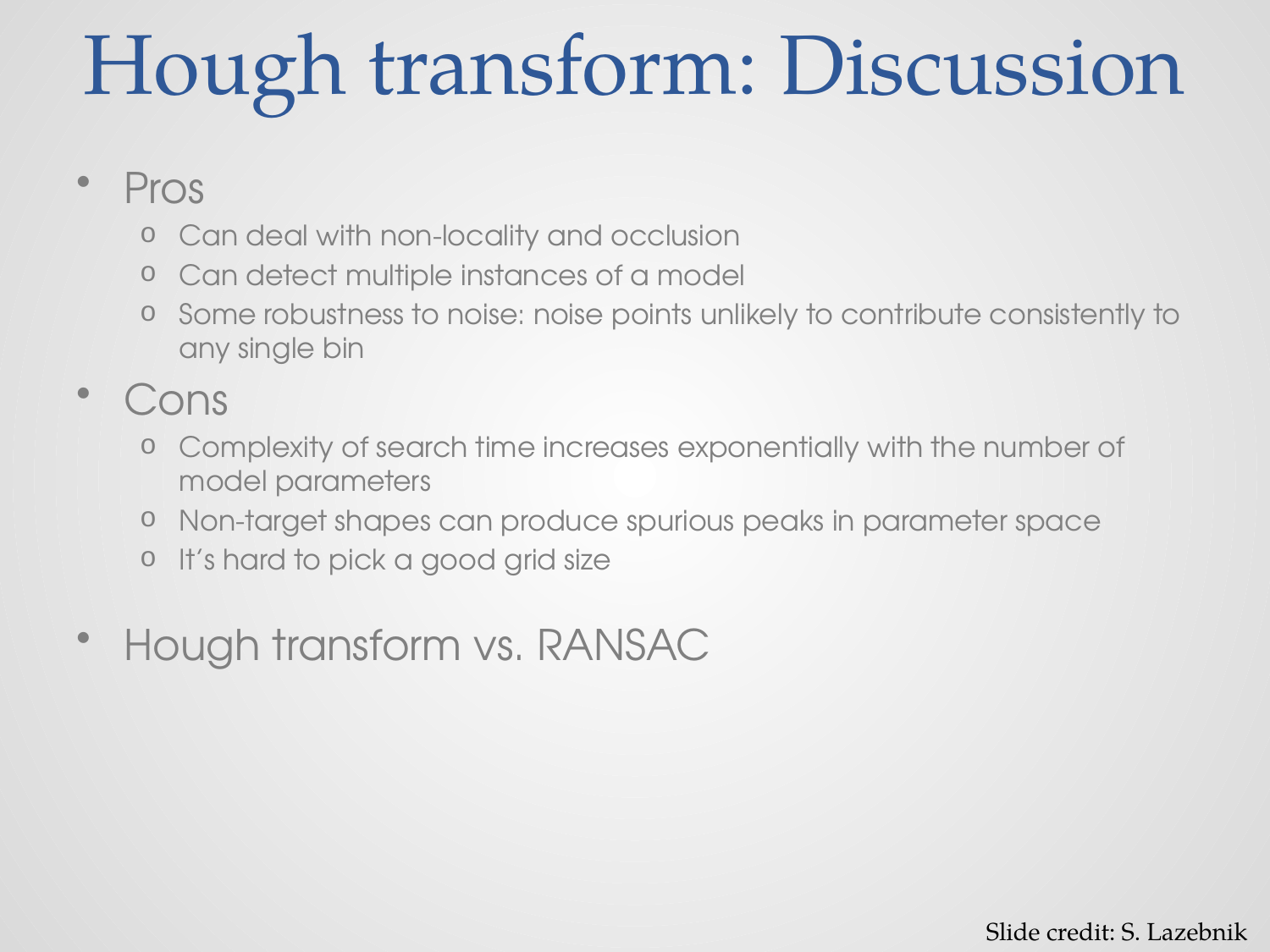

# Hough transform: Discussion
Pros
Can deal with non-locality and occlusion
Can detect multiple instances of a model
Some robustness to noise: noise points unlikely to contribute consistently to any single bin
Cons
Complexity of search time increases exponentially with the number of model parameters
Non-target shapes can produce spurious peaks in parameter space
It’s hard to pick a good grid size
Hough transform vs. RANSAC

Slide credit: S. Lazebnik